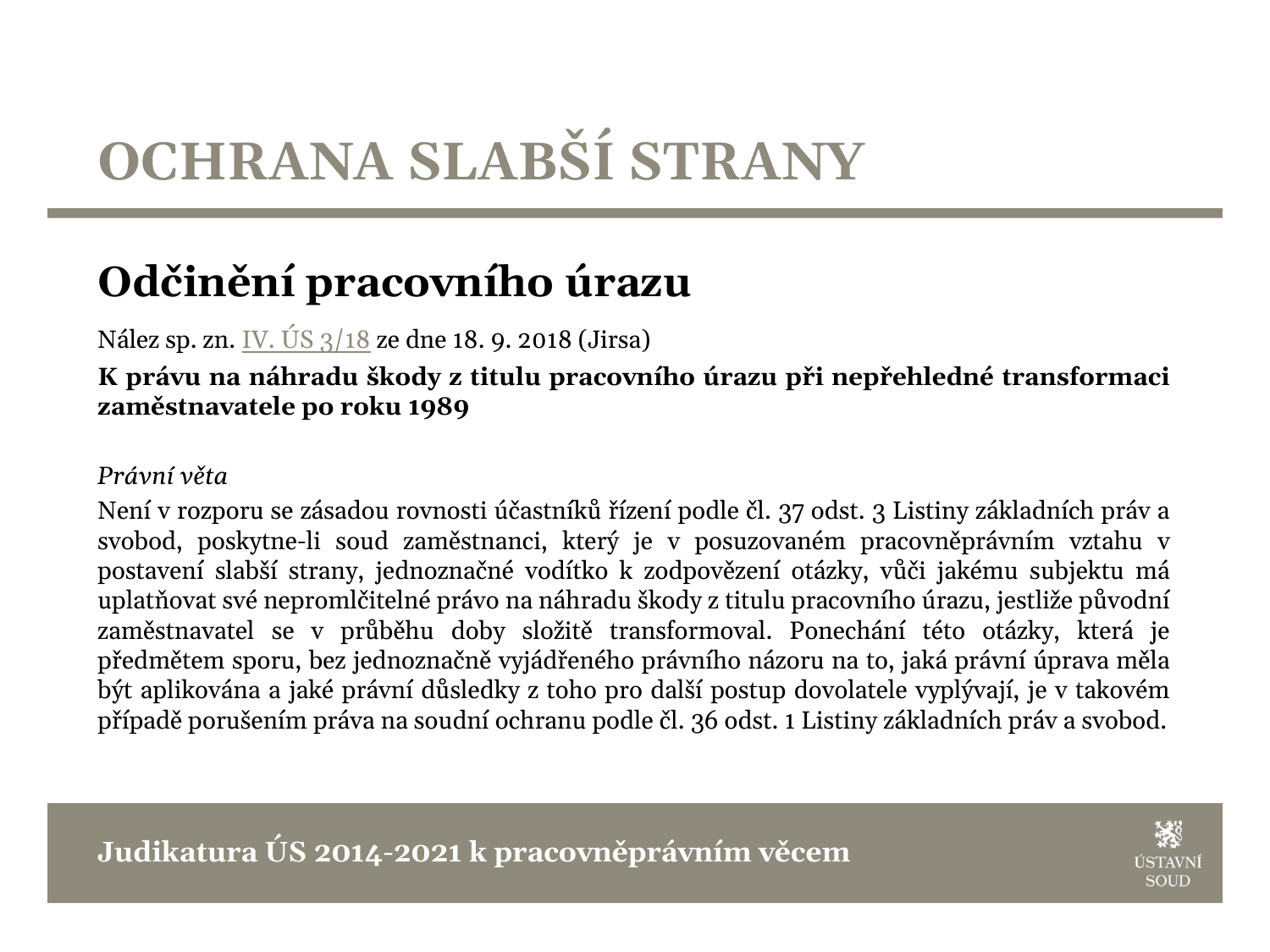

# OCHRANA SLABŠÍ STRANY
Odčinění pracovního úrazu
Nález sp. zn. IV. ÚS 3/18 ze dne 18. 9. 2018 (Jirsa)
K právu na náhradu škody z titulu pracovního úrazu při nepřehledné transformaci zaměstnavatele po roku 1989

Právní věta
Není v rozporu se zásadou rovnosti účastníků řízení podle čl. 37 odst. 3 Listiny základních práv a svobod, poskytne-li soud zaměstnanci, který je v posuzovaném pracovněprávním vztahu v postavení slabší strany, jednoznačné vodítko k zodpovězení otázky, vůči jakému subjektu má uplatňovat své nepromlčitelné právo na náhradu škody z titulu pracovního úrazu, jestliže původní zaměstnavatel se v průběhu doby složitě transformoval. Ponechání této otázky, která je předmětem sporu, bez jednoznačně vyjádřeného právního názoru na to, jaká právní úprava měla být aplikována a jaké právní důsledky z toho pro další postup dovolatele vyplývají, je v takovém případě porušením práva na soudní ochranu podle čl. 36 odst. 1 Listiny základních práv a svobod.

Judikatura ÚS 2014-2021 k pracovněprávním věcem